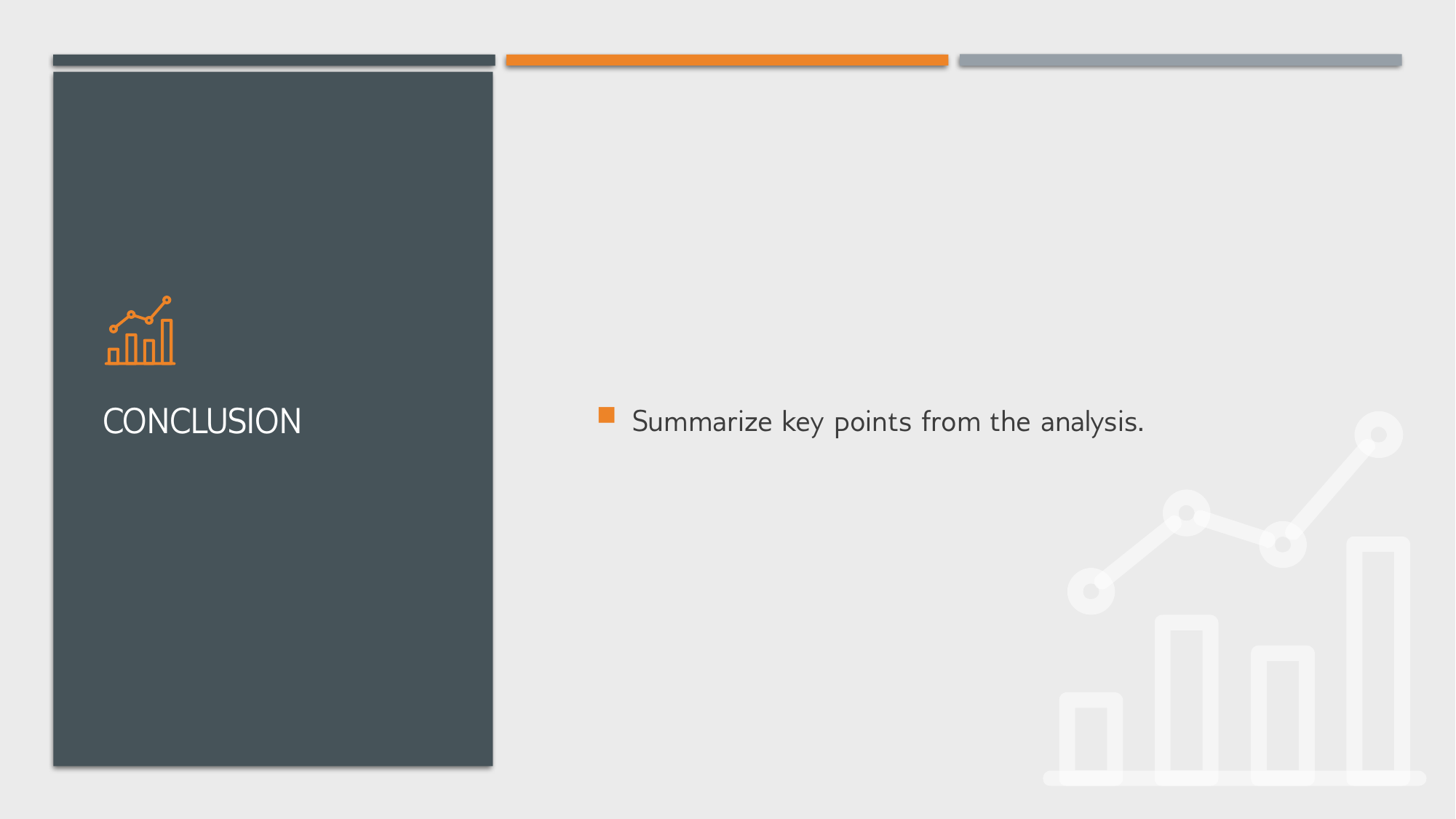

Summarize key points from the analysis.

# Conclusion